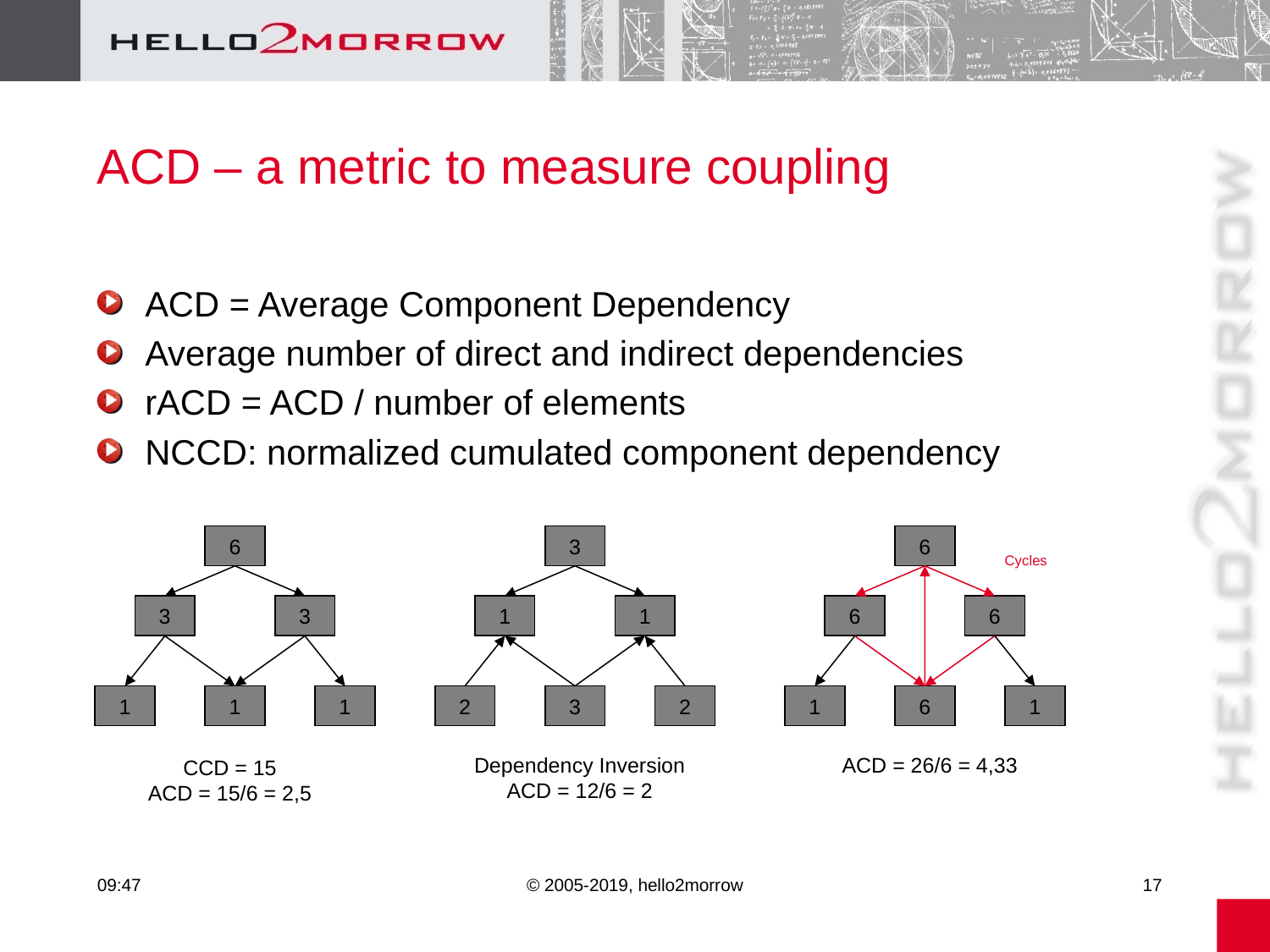

# ACD – a metric to measure coupling
ACD = Average Component Dependency
Average number of direct and indirect dependencies
rACD = ACD / number of elements
NCCD: normalized cumulated component dependency
6
3
6
Cycles

3
3
1
1
6
6

1
1
1
2
3
2
1
6
1
Dependency Inversion
ACD = 12/6 = 2
ACD = 26/6 = 4,33
CCD = 15
ACD = 15/6 = 2,5
09:47
© 2005-2019, hello2morrow
17